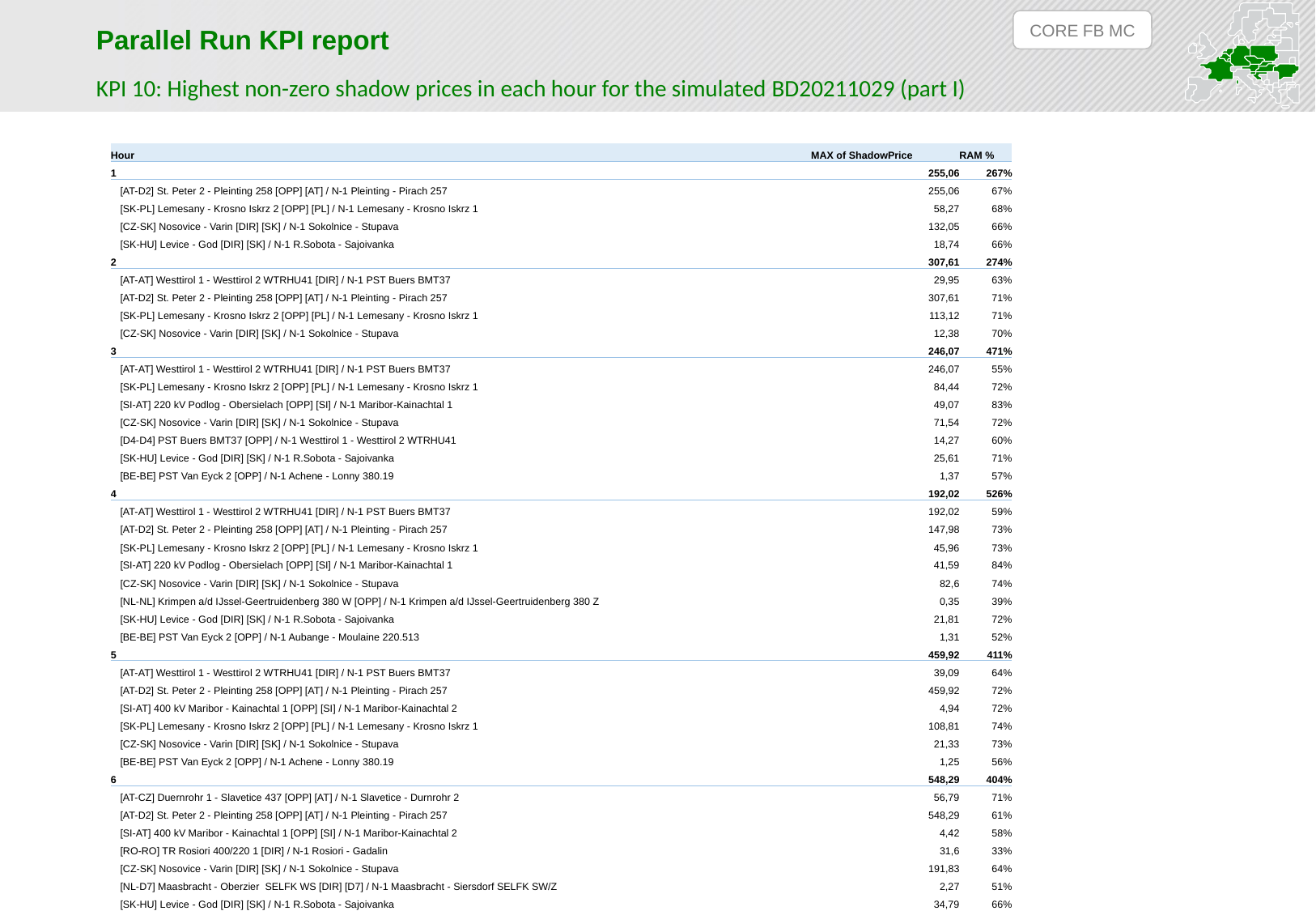

CORE FB MC
Parallel Run KPI report
KPI 10: Highest non-zero shadow prices in each hour for the simulated BD20211029 (part I)
| Hour | MAX of ShadowPrice | RAM % |
| --- | --- | --- |
| 1 | 255,06 | 267% |
| [AT-D2] St. Peter 2 - Pleinting 258 [OPP] [AT] / N-1 Pleinting - Pirach 257 | 255,06 | 67% |
| [SK-PL] Lemesany - Krosno Iskrz 2 [OPP] [PL] / N-1 Lemesany - Krosno Iskrz 1 | 58,27 | 68% |
| [CZ-SK] Nosovice - Varin [DIR] [SK] / N-1 Sokolnice - Stupava | 132,05 | 66% |
| [SK-HU] Levice - God [DIR] [SK] / N-1 R.Sobota - Sajoivanka | 18,74 | 66% |
| 2 | 307,61 | 274% |
| [AT-AT] Westtirol 1 - Westtirol 2 WTRHU41 [DIR] / N-1 PST Buers BMT37 | 29,95 | 63% |
| [AT-D2] St. Peter 2 - Pleinting 258 [OPP] [AT] / N-1 Pleinting - Pirach 257 | 307,61 | 71% |
| [SK-PL] Lemesany - Krosno Iskrz 2 [OPP] [PL] / N-1 Lemesany - Krosno Iskrz 1 | 113,12 | 71% |
| [CZ-SK] Nosovice - Varin [DIR] [SK] / N-1 Sokolnice - Stupava | 12,38 | 70% |
| 3 | 246,07 | 471% |
| [AT-AT] Westtirol 1 - Westtirol 2 WTRHU41 [DIR] / N-1 PST Buers BMT37 | 246,07 | 55% |
| [SK-PL] Lemesany - Krosno Iskrz 2 [OPP] [PL] / N-1 Lemesany - Krosno Iskrz 1 | 84,44 | 72% |
| [SI-AT] 220 kV Podlog - Obersielach [OPP] [SI] / N-1 Maribor-Kainachtal 1 | 49,07 | 83% |
| [CZ-SK] Nosovice - Varin [DIR] [SK] / N-1 Sokolnice - Stupava | 71,54 | 72% |
| [D4-D4] PST Buers BMT37 [OPP] / N-1 Westtirol 1 - Westtirol 2 WTRHU41 | 14,27 | 60% |
| [SK-HU] Levice - God [DIR] [SK] / N-1 R.Sobota - Sajoivanka | 25,61 | 71% |
| [BE-BE] PST Van Eyck 2 [OPP] / N-1 Achene - Lonny 380.19 | 1,37 | 57% |
| 4 | 192,02 | 526% |
| [AT-AT] Westtirol 1 - Westtirol 2 WTRHU41 [DIR] / N-1 PST Buers BMT37 | 192,02 | 59% |
| [AT-D2] St. Peter 2 - Pleinting 258 [OPP] [AT] / N-1 Pleinting - Pirach 257 | 147,98 | 73% |
| [SK-PL] Lemesany - Krosno Iskrz 2 [OPP] [PL] / N-1 Lemesany - Krosno Iskrz 1 | 45,96 | 73% |
| [SI-AT] 220 kV Podlog - Obersielach [OPP] [SI] / N-1 Maribor-Kainachtal 1 | 41,59 | 84% |
| [CZ-SK] Nosovice - Varin [DIR] [SK] / N-1 Sokolnice - Stupava | 82,6 | 74% |
| [NL-NL] Krimpen a/d IJssel-Geertruidenberg 380 W [OPP] / N-1 Krimpen a/d IJssel-Geertruidenberg 380 Z | 0,35 | 39% |
| [SK-HU] Levice - God [DIR] [SK] / N-1 R.Sobota - Sajoivanka | 21,81 | 72% |
| [BE-BE] PST Van Eyck 2 [OPP] / N-1 Aubange - Moulaine 220.513 | 1,31 | 52% |
| 5 | 459,92 | 411% |
| [AT-AT] Westtirol 1 - Westtirol 2 WTRHU41 [DIR] / N-1 PST Buers BMT37 | 39,09 | 64% |
| [AT-D2] St. Peter 2 - Pleinting 258 [OPP] [AT] / N-1 Pleinting - Pirach 257 | 459,92 | 72% |
| [SI-AT] 400 kV Maribor - Kainachtal 1 [OPP] [SI] / N-1 Maribor-Kainachtal 2 | 4,94 | 72% |
| [SK-PL] Lemesany - Krosno Iskrz 2 [OPP] [PL] / N-1 Lemesany - Krosno Iskrz 1 | 108,81 | 74% |
| [CZ-SK] Nosovice - Varin [DIR] [SK] / N-1 Sokolnice - Stupava | 21,33 | 73% |
| [BE-BE] PST Van Eyck 2 [OPP] / N-1 Achene - Lonny 380.19 | 1,25 | 56% |
| 6 | 548,29 | 404% |
| [AT-CZ] Duernrohr 1 - Slavetice 437 [OPP] [AT] / N-1 Slavetice - Durnrohr 2 | 56,79 | 71% |
| [AT-D2] St. Peter 2 - Pleinting 258 [OPP] [AT] / N-1 Pleinting - Pirach 257 | 548,29 | 61% |
| [SI-AT] 400 kV Maribor - Kainachtal 1 [OPP] [SI] / N-1 Maribor-Kainachtal 2 | 4,42 | 58% |
| [RO-RO] TR Rosiori 400/220 1 [DIR] / N-1 Rosiori - Gadalin | 31,6 | 33% |
| [CZ-SK] Nosovice - Varin [DIR] [SK] / N-1 Sokolnice - Stupava | 191,83 | 64% |
| [NL-D7] Maasbracht - Oberzier SELFK WS [DIR] [D7] / N-1 Maasbracht - Siersdorf SELFK SW/Z | 2,27 | 51% |
| [SK-HU] Levice - God [DIR] [SK] / N-1 R.Sobota - Sajoivanka | 34,79 | 66% |